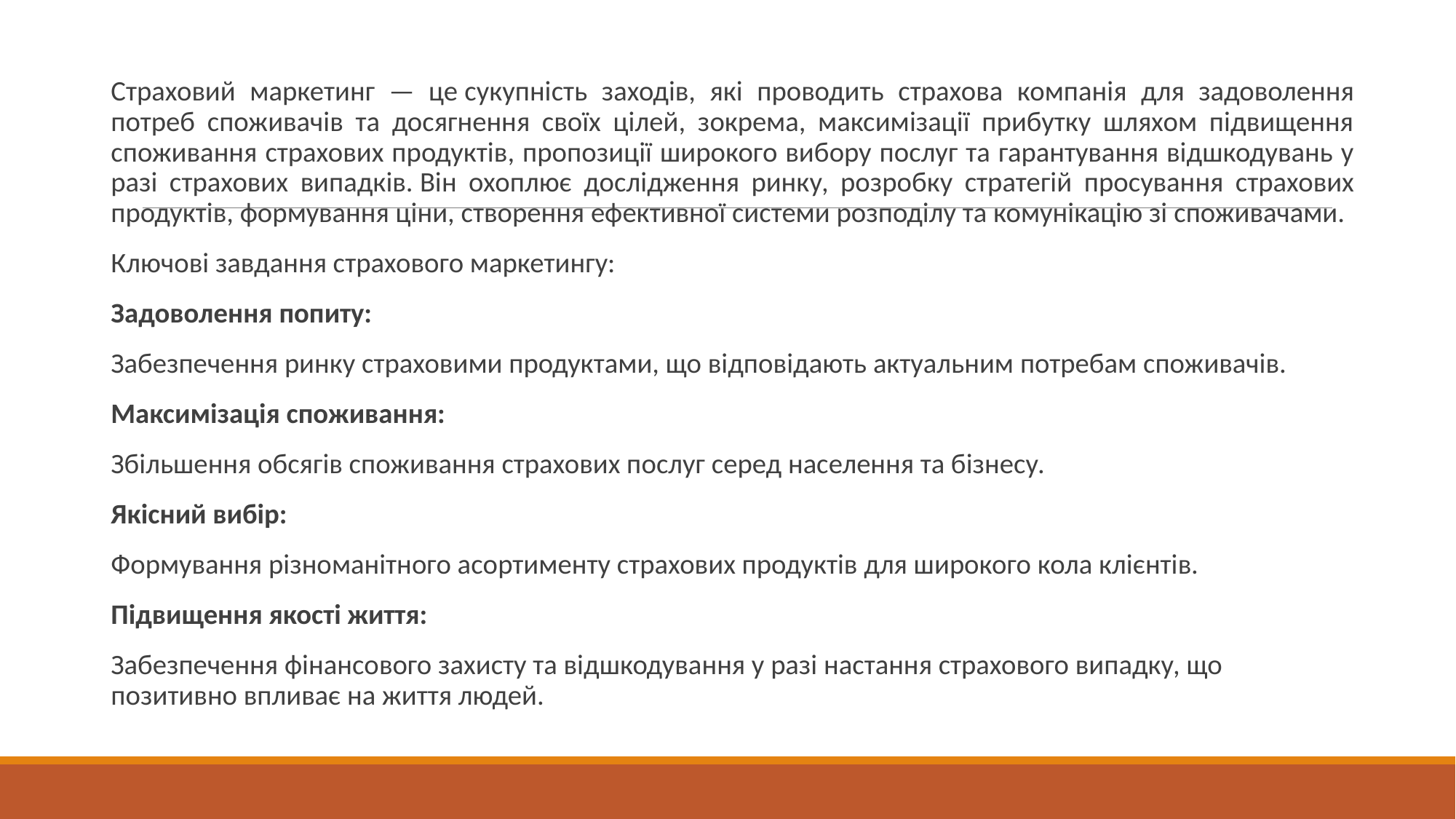

#
Страховий маркетинг — це сукупність заходів, які проводить страхова компанія для задоволення потреб споживачів та досягнення своїх цілей, зокрема, максимізації прибутку шляхом підвищення споживання страхових продуктів, пропозиції широкого вибору послуг та гарантування відшкодувань у разі страхових випадків. Він охоплює дослідження ринку, розробку стратегій просування страхових продуктів, формування ціни, створення ефективної системи розподілу та комунікацію зі споживачами.
Ключові завдання страхового маркетингу:
Задоволення попиту:
Забезпечення ринку страховими продуктами, що відповідають актуальним потребам споживачів.
Максимізація споживання:
Збільшення обсягів споживання страхових послуг серед населення та бізнесу.
Якісний вибір:
Формування різноманітного асортименту страхових продуктів для широкого кола клієнтів.
Підвищення якості життя:
Забезпечення фінансового захисту та відшкодування у разі настання страхового випадку, що позитивно впливає на життя людей.